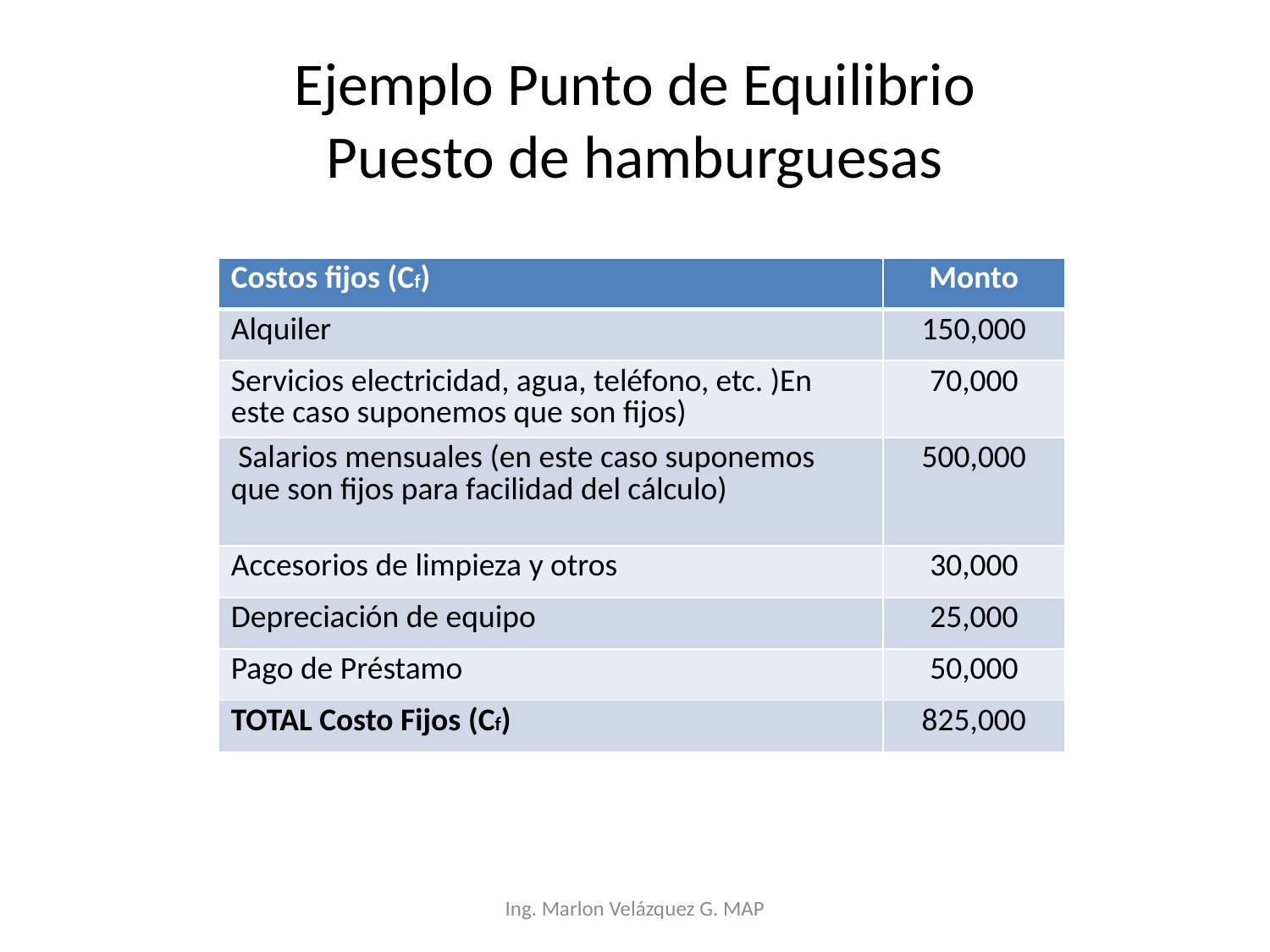

# Ejemplo Punto de Equilibrio Puesto de hamburguesas

| Costos fijos (Cf) | Monto |
| --- | --- |
| Alquiler | 150,000 |
| Servicios electricidad, agua, teléfono, etc. )En este caso suponemos que son fijos) | 70,000 |
| Salarios mensuales (en este caso suponemos que son fijos para facilidad del cálculo) | 500,000 |
| Accesorios de limpieza y otros | 30,000 |
| Depreciación de equipo | 25,000 |
| Pago de Préstamo | 50,000 |
| TOTAL Costo Fijos (Cf) | 825,000 |
Ing. Marlon Velázquez G. MAP